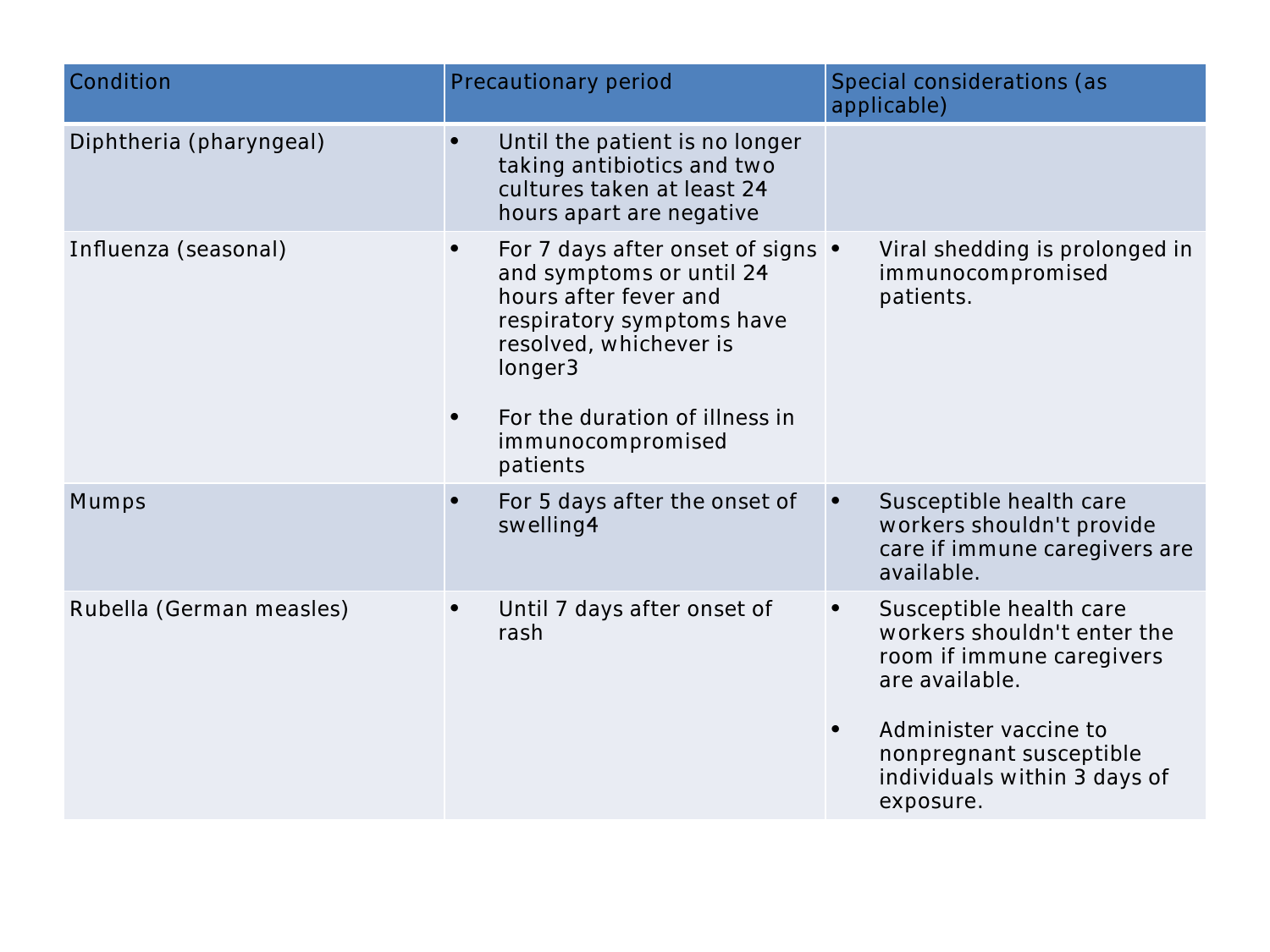

| Condition | Precautionary period | Special considerations (as applicable) |
| --- | --- | --- |
| Diphtheria (pharyngeal) | Until the patient is no longer taking antibiotics and two cultures taken at least 24 hours apart are negative |  |
| Influenza (seasonal) | For 7 days after onset of signs and symptoms or until 24 hours after fever and respiratory symptoms have resolved, whichever is longer3 For the duration of illness in immunocompromised patients | Viral shedding is prolonged in immunocompromised patients. |
| Mumps | For 5 days after the onset of swelling4 | Susceptible health care workers shouldn't provide care if immune caregivers are available. |
| Rubella (German measles) | Until 7 days after onset of rash | Susceptible health care workers shouldn't enter the room if immune caregivers are available. Administer vaccine to nonpregnant susceptible individuals within 3 days of exposure. |